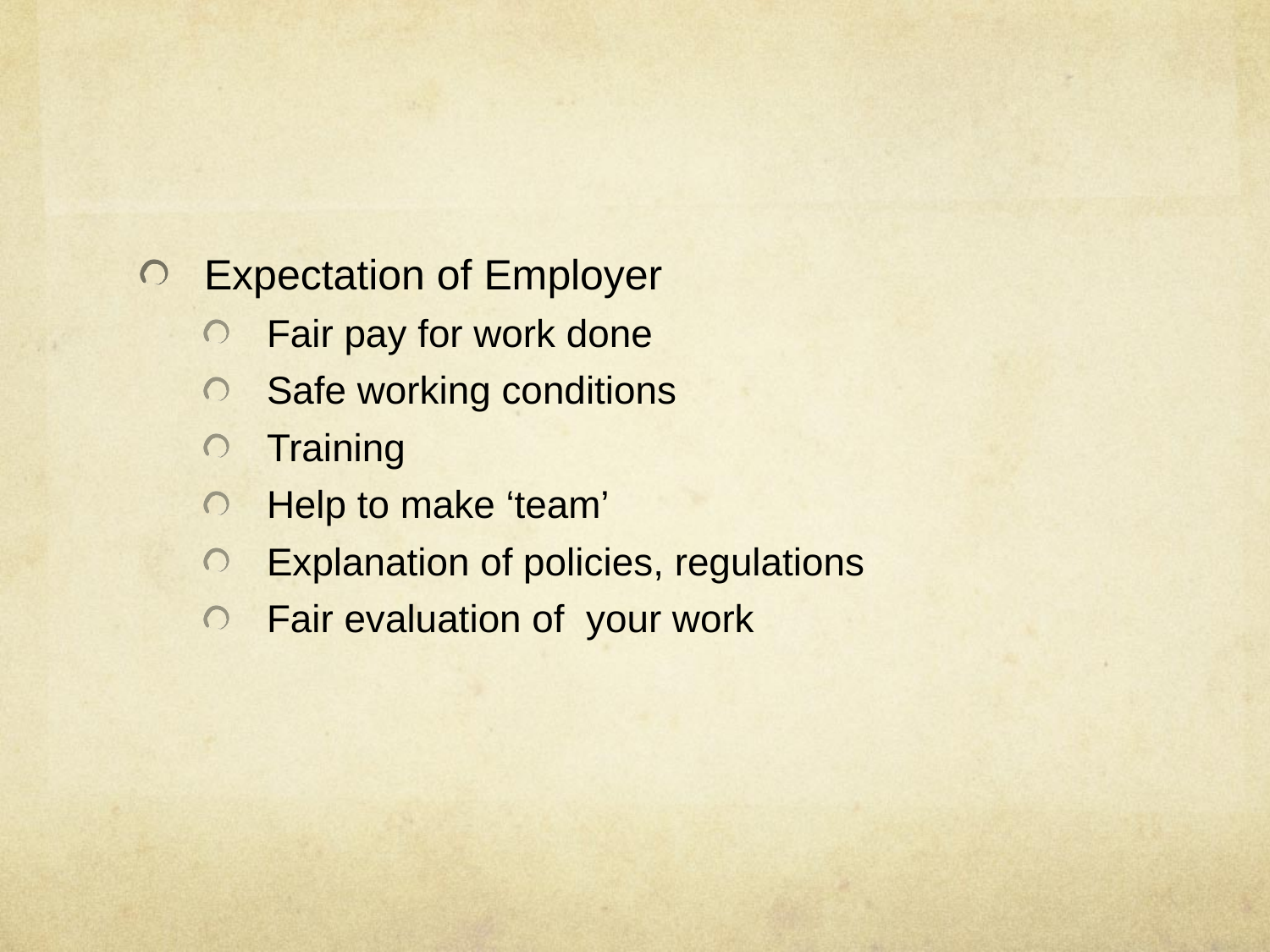

#
Expectation of Employer
Fair pay for work done
Safe working conditions
Training
Help to make ‘team’
Explanation of policies, regulations
Fair evaluation of  your work